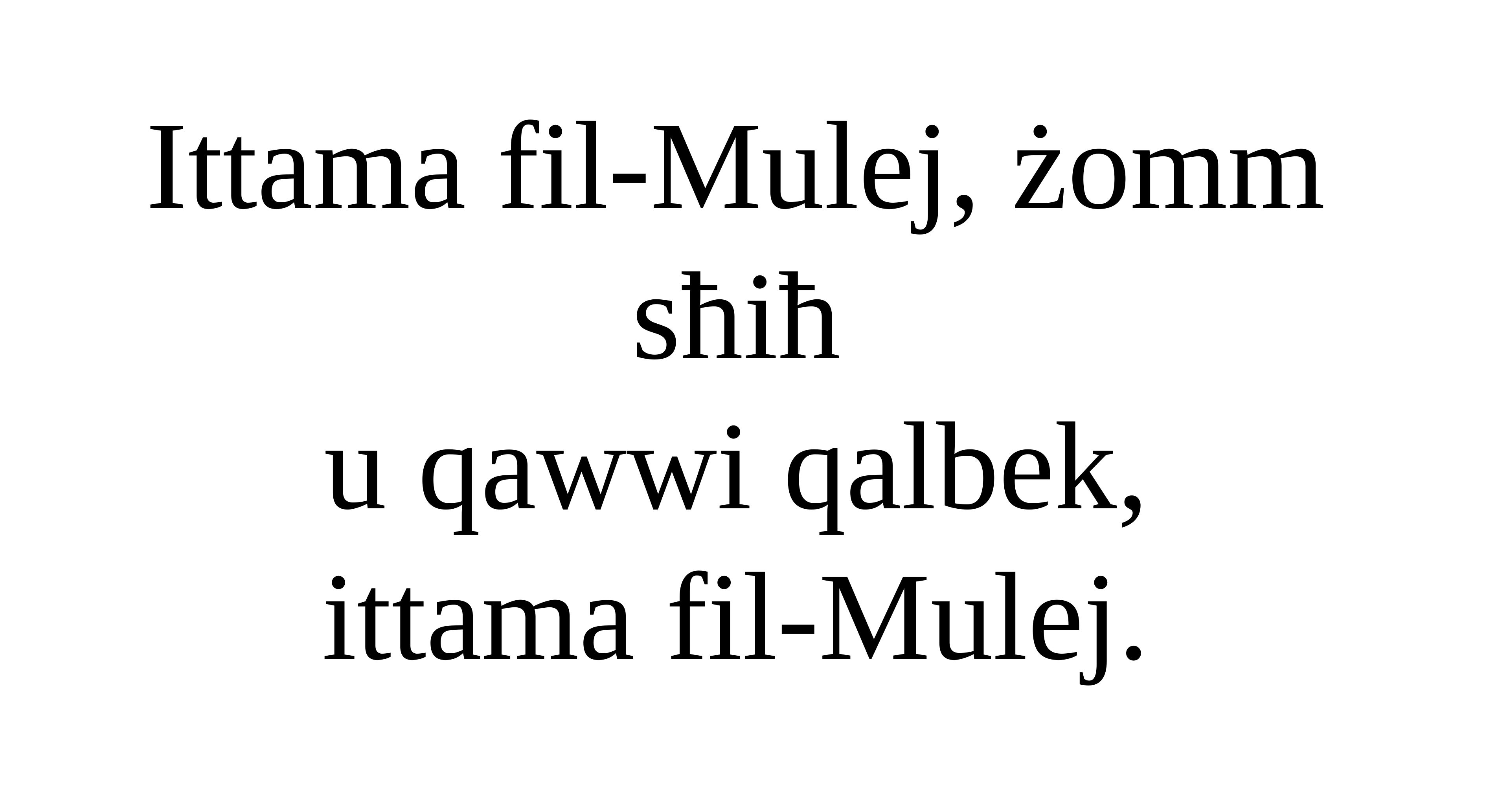

Ittama fil-Mulej, żomm sħiħ
u qawwi qalbek,
ittama fil-Mulej.